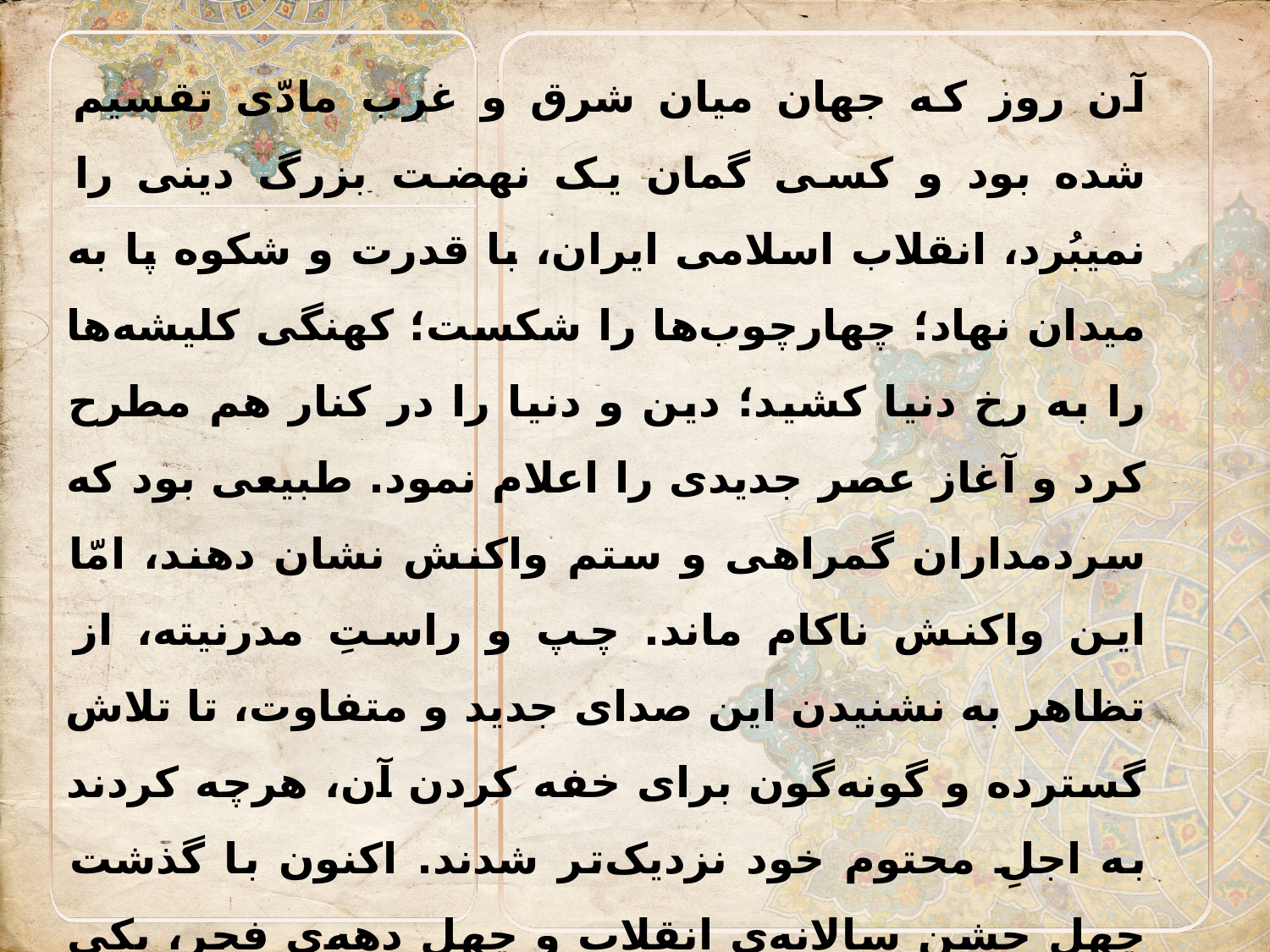

آن روز که جهان میان شرق و غرب مادّی تقسیم شده بود و کسی گمان یک نهضت بزرگ دینی را نمیبُرد، انقلاب اسلامی ایران، با قدرت و شکوه پا به میدان نهاد؛ چهارچوب‌ها را شکست؛ کهنگی کلیشه‌ها را به رخ دنیا کشید؛ دین و دنیا را در کنار هم مطرح کرد و آغاز عصر جدیدی را اعلام نمود. طبیعی بود که سردمداران گمراهی و ستم واکنش نشان دهند، امّا این واکنش ناکام ماند. چپ و راستِ مدرنیته، از تظاهر به نشنیدن این صدای جدید و متفاوت، تا تلاش گسترده و گونه‌گون برای خفه کردن آن، هرچه کردند به اجلِ محتوم خود نزدیک‌تر شدند. اکنون با گذشت چهل جشن سالانه‌ی انقلاب و چهل دهه‌ی فجر، یکی از آن دو کانون دشمنی نابود شده و دیگری با مشکلاتی که خبر از نزدیکی احتضار میدهند، دست‌وپنجه نرم میکند! و انقلاب اسلامی با حفظ و پایبندی به شعارهای خود همچنان به پیش میرود.